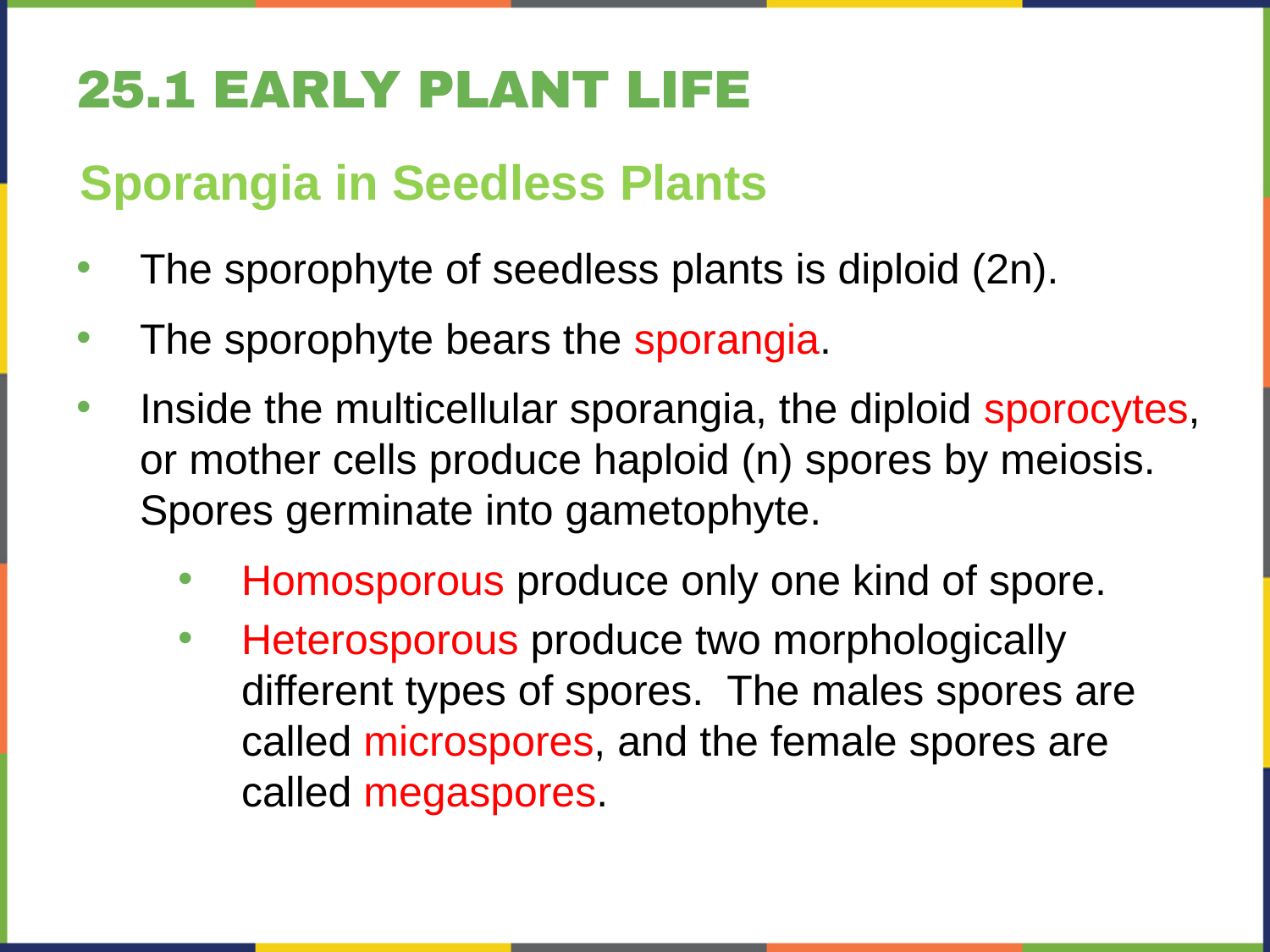

# 25.1 early plant life
Sporangia in Seedless Plants
The sporophyte of seedless plants is diploid (2n).
The sporophyte bears the sporangia.
Inside the multicellular sporangia, the diploid sporocytes, or mother cells produce haploid (n) spores by meiosis.  Spores germinate into gametophyte.
Homosporous produce only one kind of spore.
Heterosporous produce two morphologically different types of spores.  The males spores are called microspores, and the female spores are called megaspores.